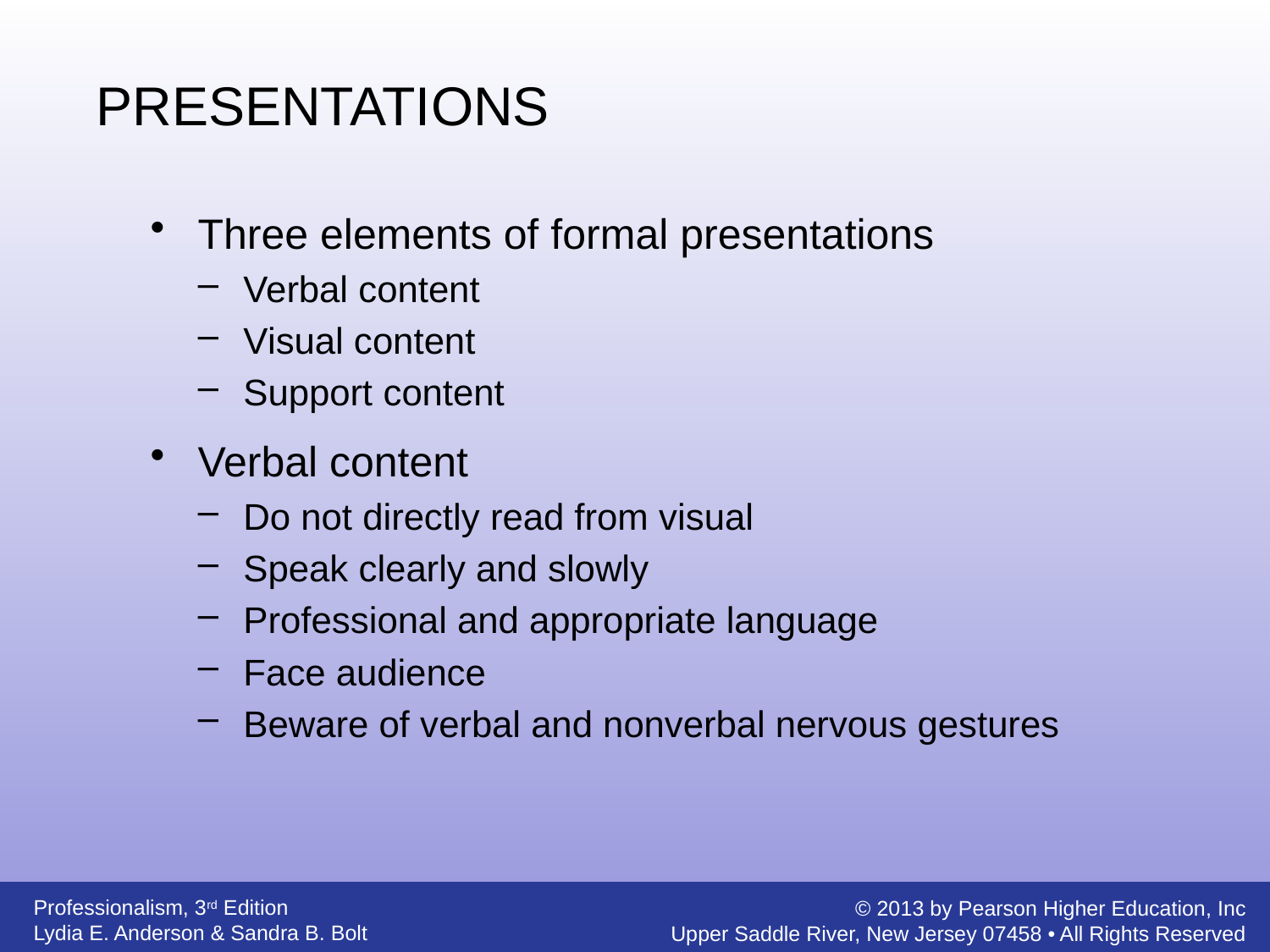

PRESENTATIONS
Three elements of formal presentations
Verbal content
Visual content
Support content
Verbal content
Do not directly read from visual
Speak clearly and slowly
Professional and appropriate language
Face audience
Beware of verbal and nonverbal nervous gestures